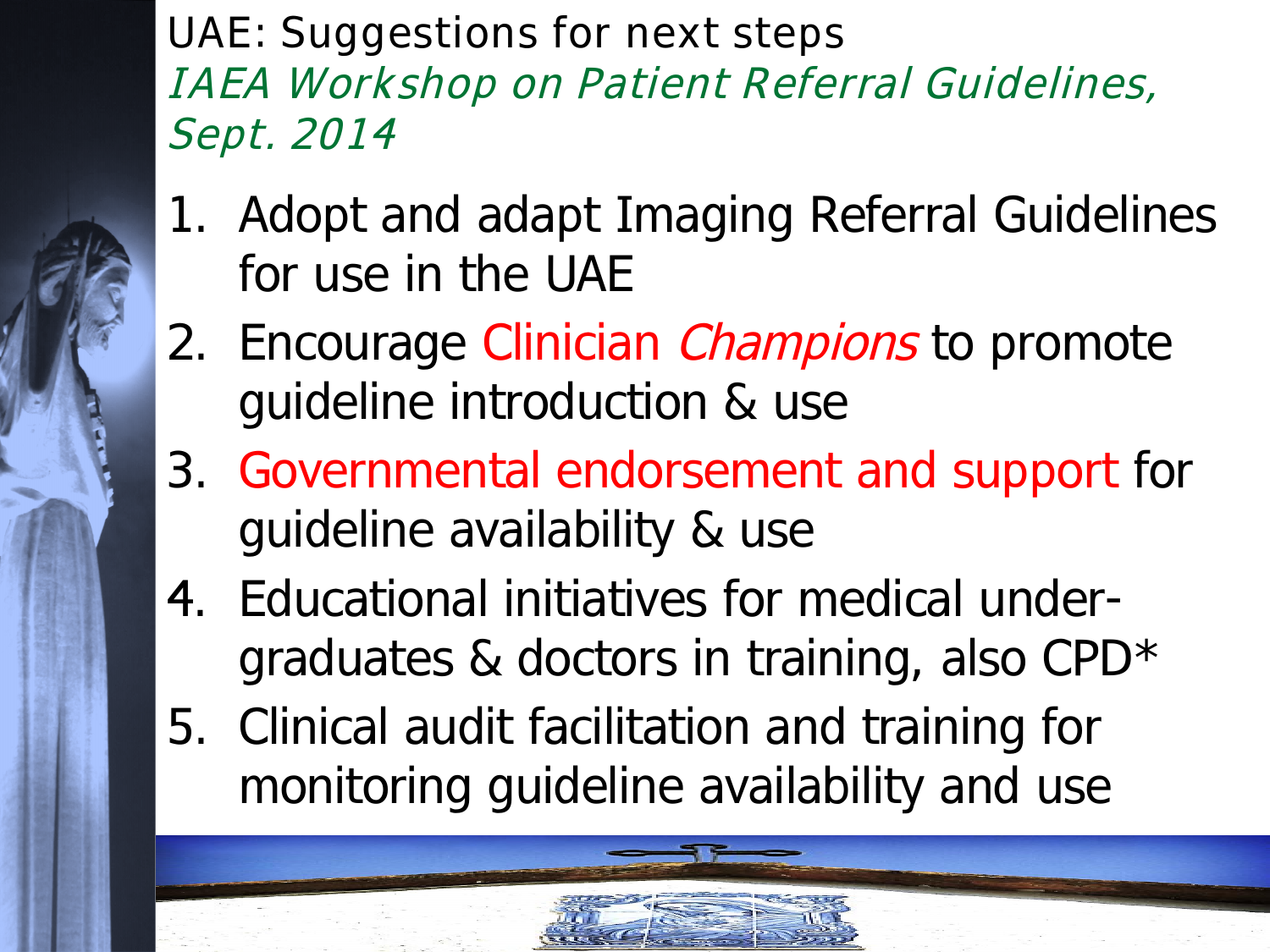

# UAE: Suggestions for next steps IAEA Workshop on Patient Referral Guidelines, Sept. 2014
Adopt and adapt Imaging Referral Guidelines for use in the UAE
Encourage Clinician Champions to promote guideline introduction & use
Governmental endorsement and support for guideline availability & use
Educational initiatives for medical under-graduates & doctors in training, also CPD*
Clinical audit facilitation and training for monitoring guideline availability and use